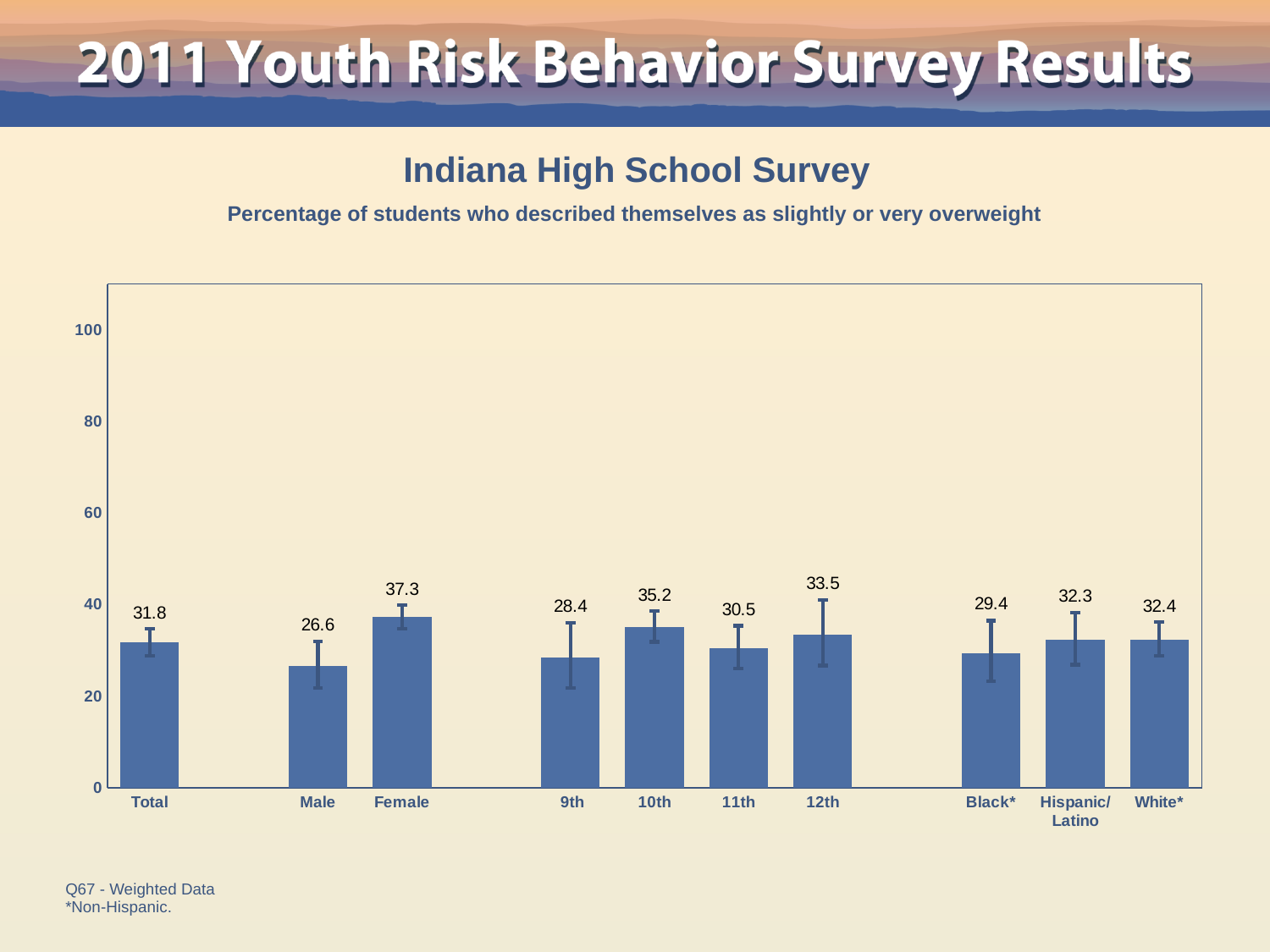

Indiana High School Survey
Percentage of students who described themselves as slightly or very overweight

### Chart

| Category | Series 1 |
|---|---|
| Total | 31.8 |
|  | None |
| Male | 26.6 |
| Female | 37.30000000000001 |
|  | None |
|  9th | 28.4 |
| 10th | 35.2 |
| 11th | 30.5 |
| 12th | 33.5 |
|  | None |
| Black* | 29.4 |
| Hispanic/
Latino | 32.30000000000001 |
| White* | 32.4 |
Q67 - Weighted Data
*Non-Hispanic.